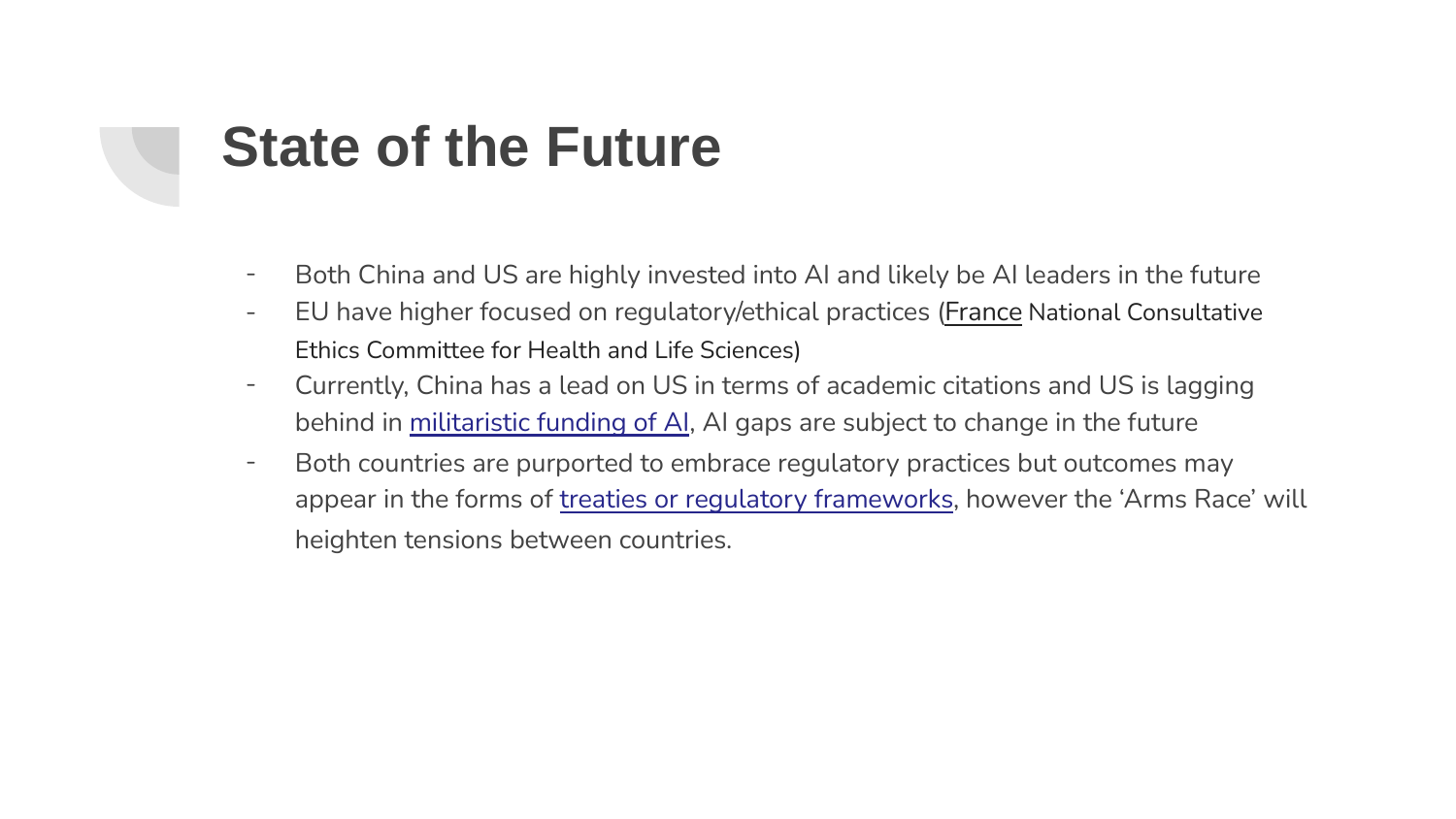

# State of the Future
Both China and US are highly invested into AI and likely be AI leaders in the future
EU have higher focused on regulatory/ethical practices (France National Consultative Ethics Committee for Health and Life Sciences)
Currently, China has a lead on US in terms of academic citations and US is lagging behind in militaristic funding of AI, AI gaps are subject to change in the future
Both countries are purported to embrace regulatory practices but outcomes may appear in the forms of treaties or regulatory frameworks, however the ‘Arms Race’ will heighten tensions between countries.